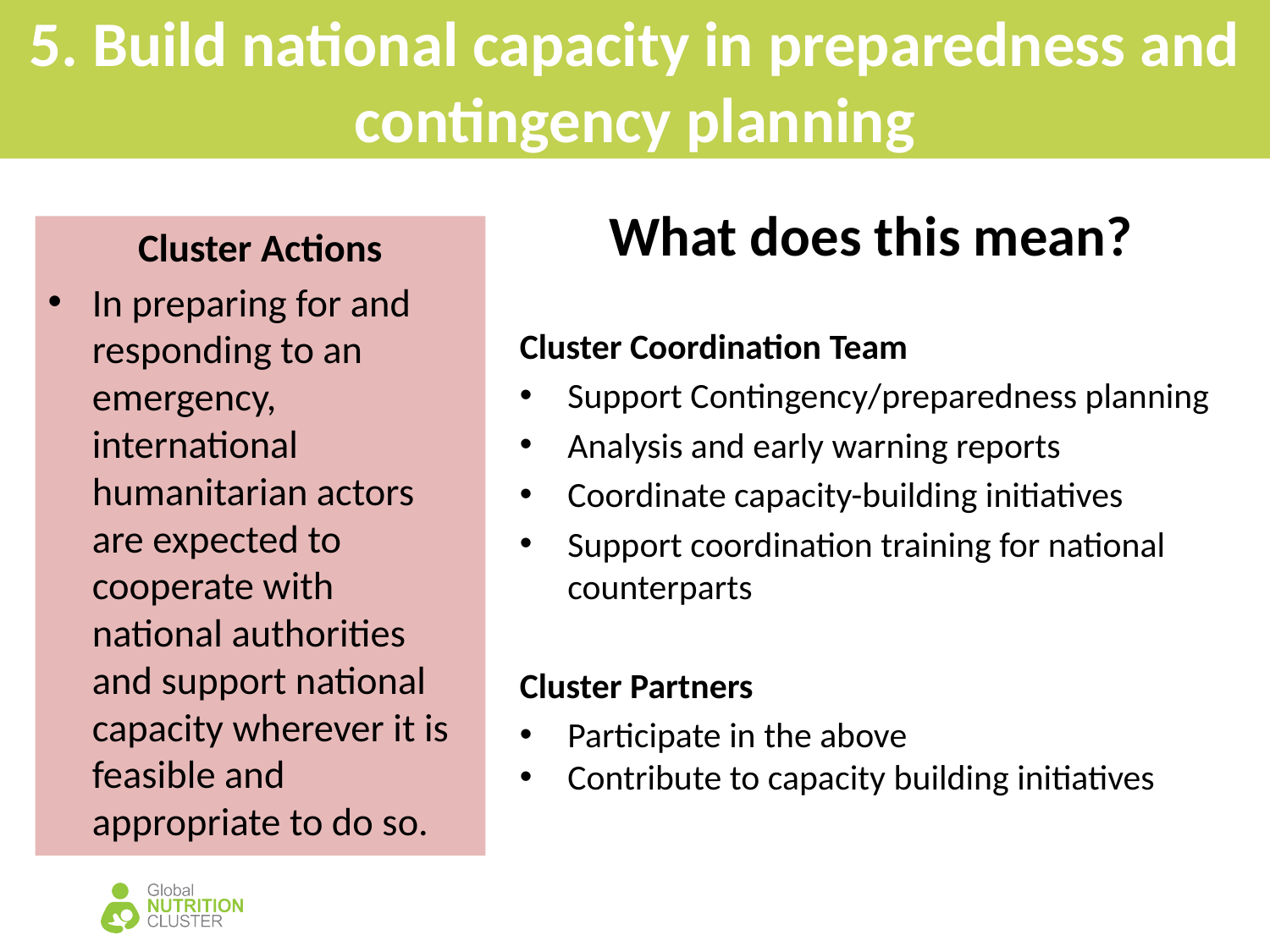

# 5. Build national capacity in preparedness and contingency planning
What does this mean?

Cluster Coordination Team
Support Contingency/preparedness planning
Analysis and early warning reports
Coordinate capacity-building initiatives
Support coordination training for national counterparts

Cluster Partners
Participate in the above
Contribute to capacity building initiatives

Cluster Actions
In preparing for and responding to an emergency, international humanitarian actors are expected to cooperate with national authorities and support national capacity wherever it is feasible and appropriate to do so.